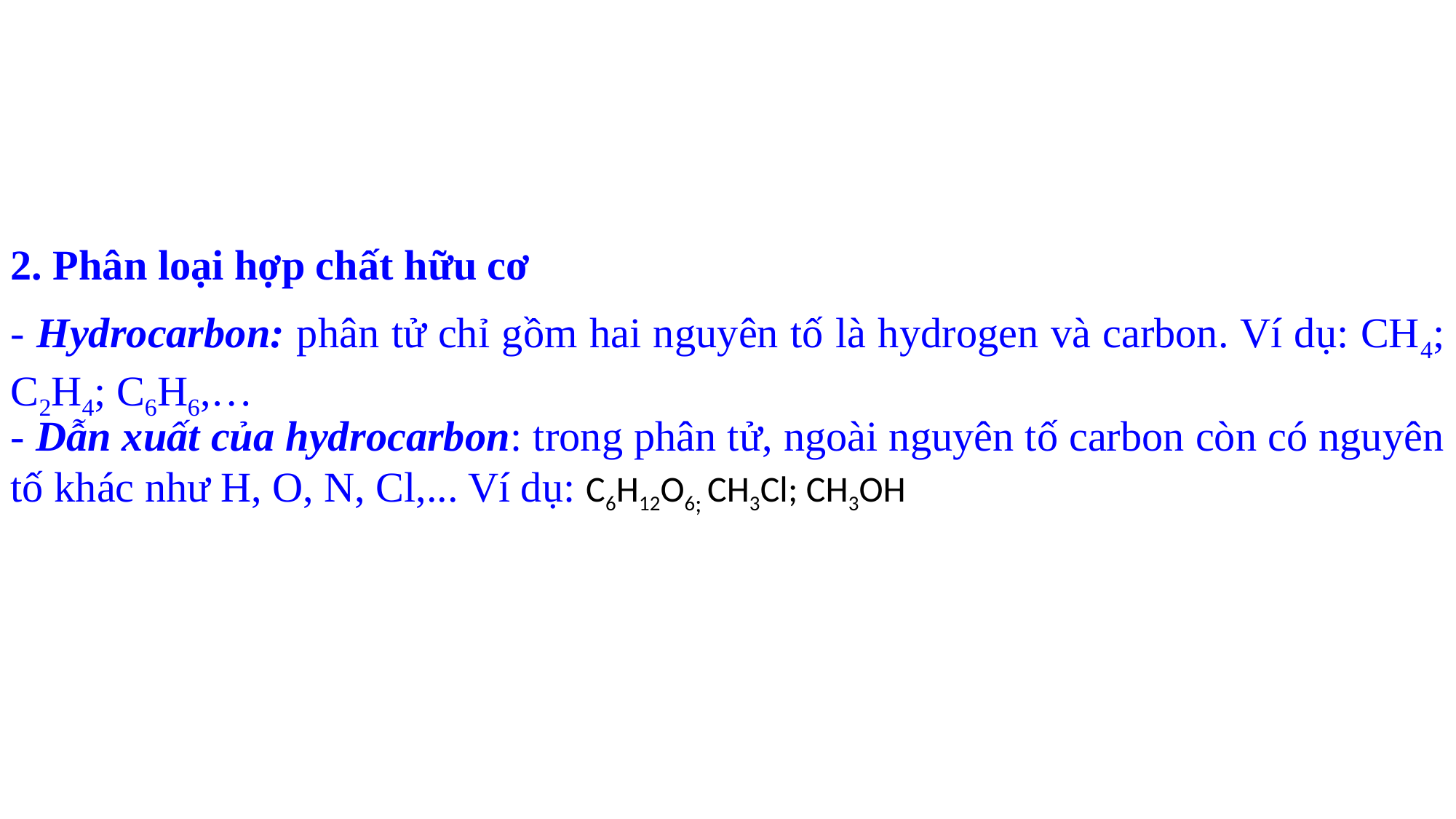

2. Phân loại hợp chất hữu cơ
- Hydrocarbon: phân tử chỉ gồm hai nguyên tố là hydrogen và carbon. Ví dụ: CH4; C2H4; C6H6,…
- Dẫn xuất của hydrocarbon: trong phân tử, ngoài nguyên tố carbon còn có nguyên tố khác như H, O, N, Cl,... Ví dụ: C6H12O6; CH3Cl; CH3OH